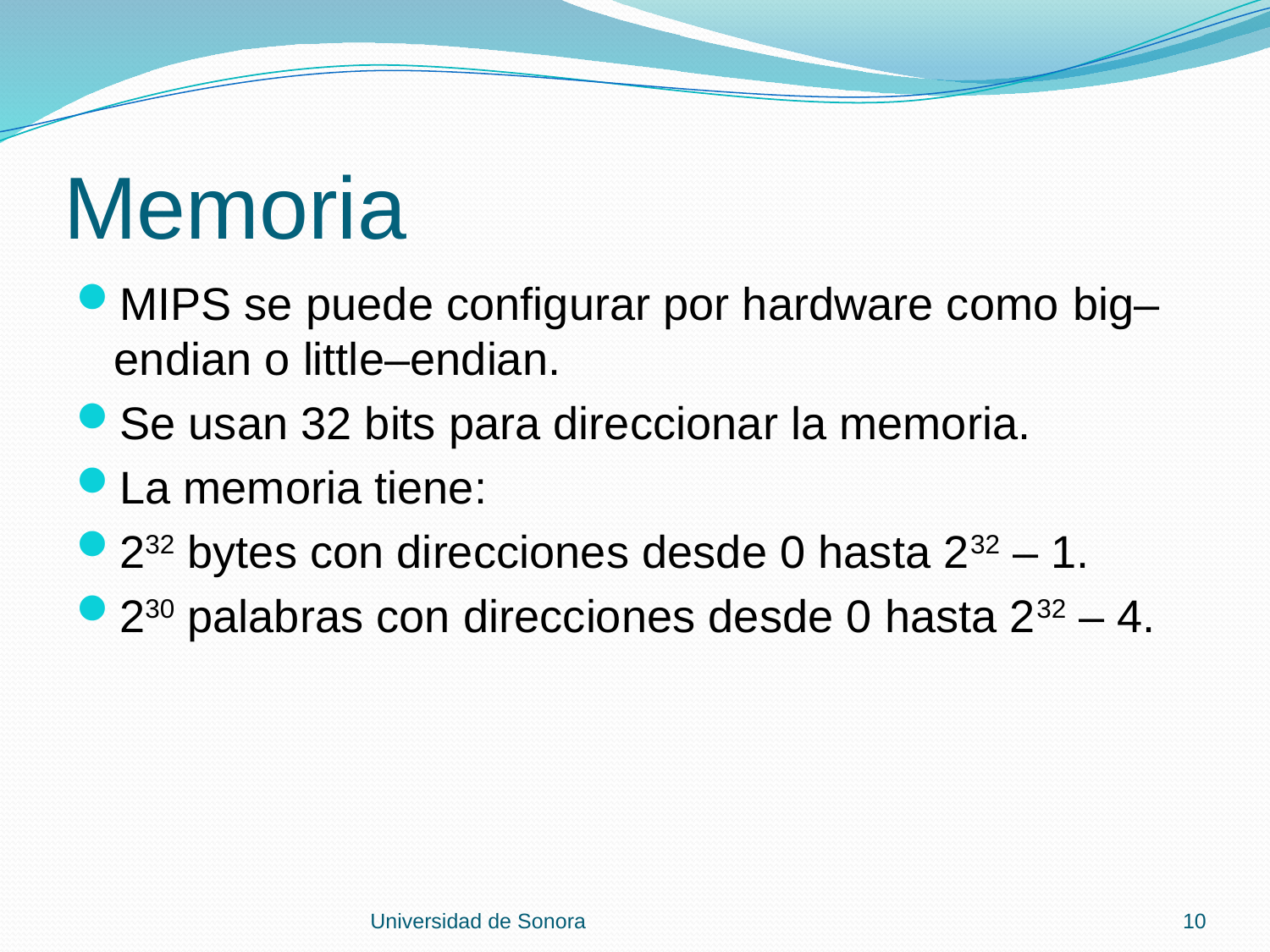

# Memoria
MIPS se puede configurar por hardware como big–endian o little–endian.
Se usan 32 bits para direccionar la memoria.
La memoria tiene:
232 bytes con direcciones desde 0 hasta 232 – 1.
230 palabras con direcciones desde 0 hasta 232 – 4.

Universidad de Sonora
10